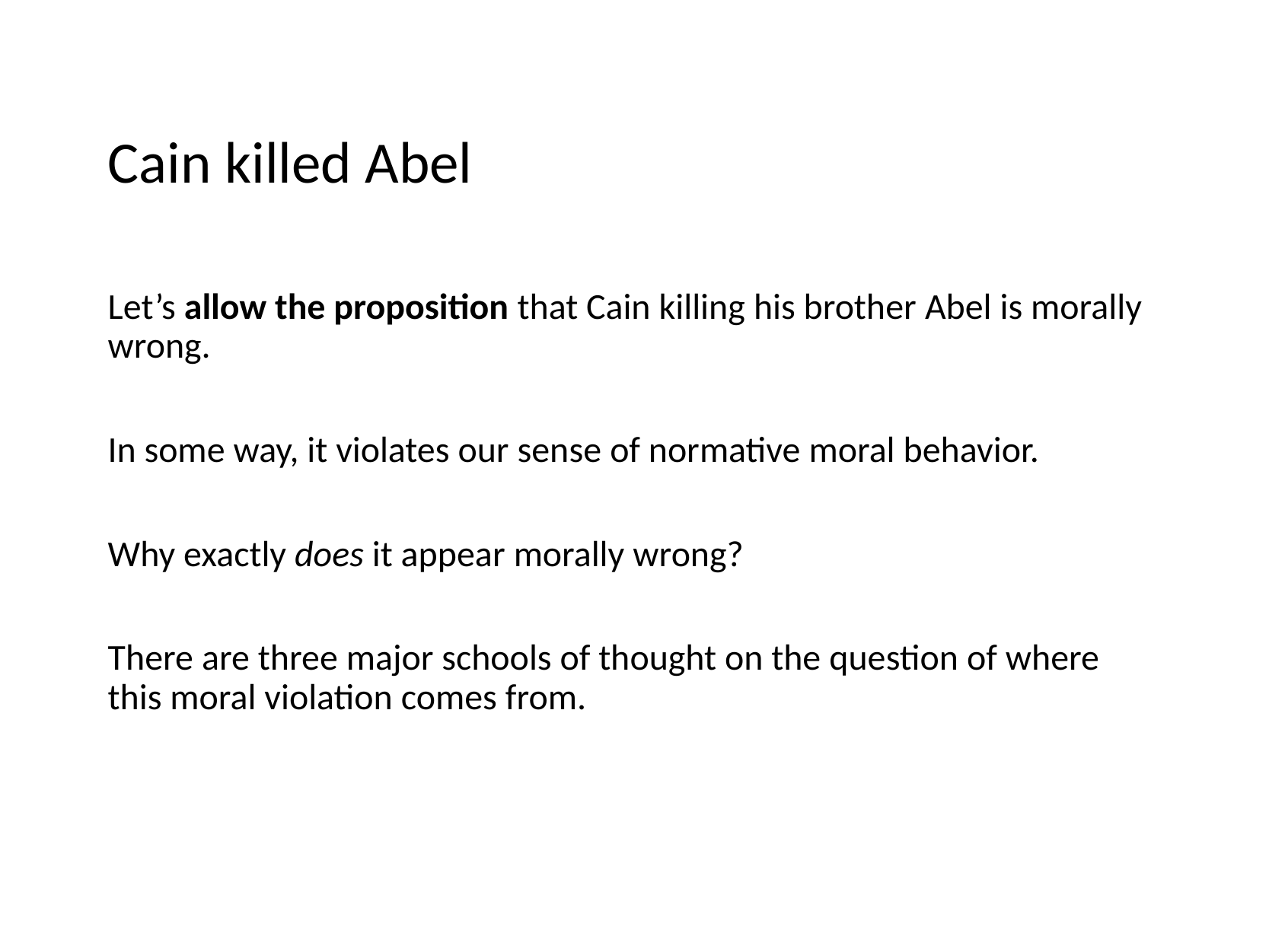

# Cain killed Abel
Let’s allow the proposition that Cain killing his brother Abel is morally wrong.

In some way, it violates our sense of normative moral behavior.

Why exactly does it appear morally wrong?

There are three major schools of thought on the question of where this moral violation comes from.